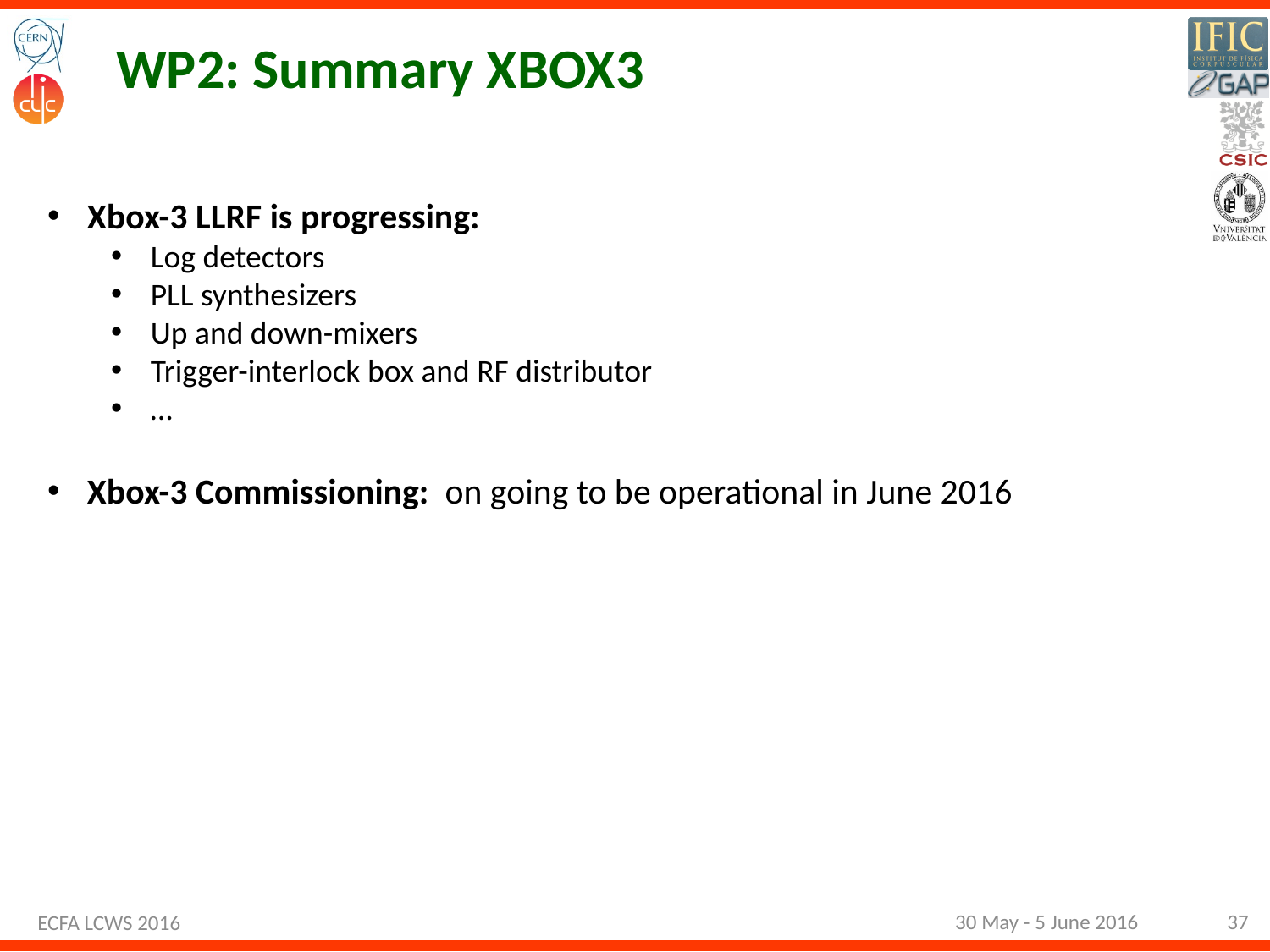

# WP2: Summary XBOX3

Xbox-3 LLRF is progressing:
Log detectors
PLL synthesizers
Up and down-mixers
Trigger-interlock box and RF distributor
…

Xbox-3 Commissioning:  on going to be operational in June 2016

30 May - 5 June 2016
37
ECFA LCWS 2016